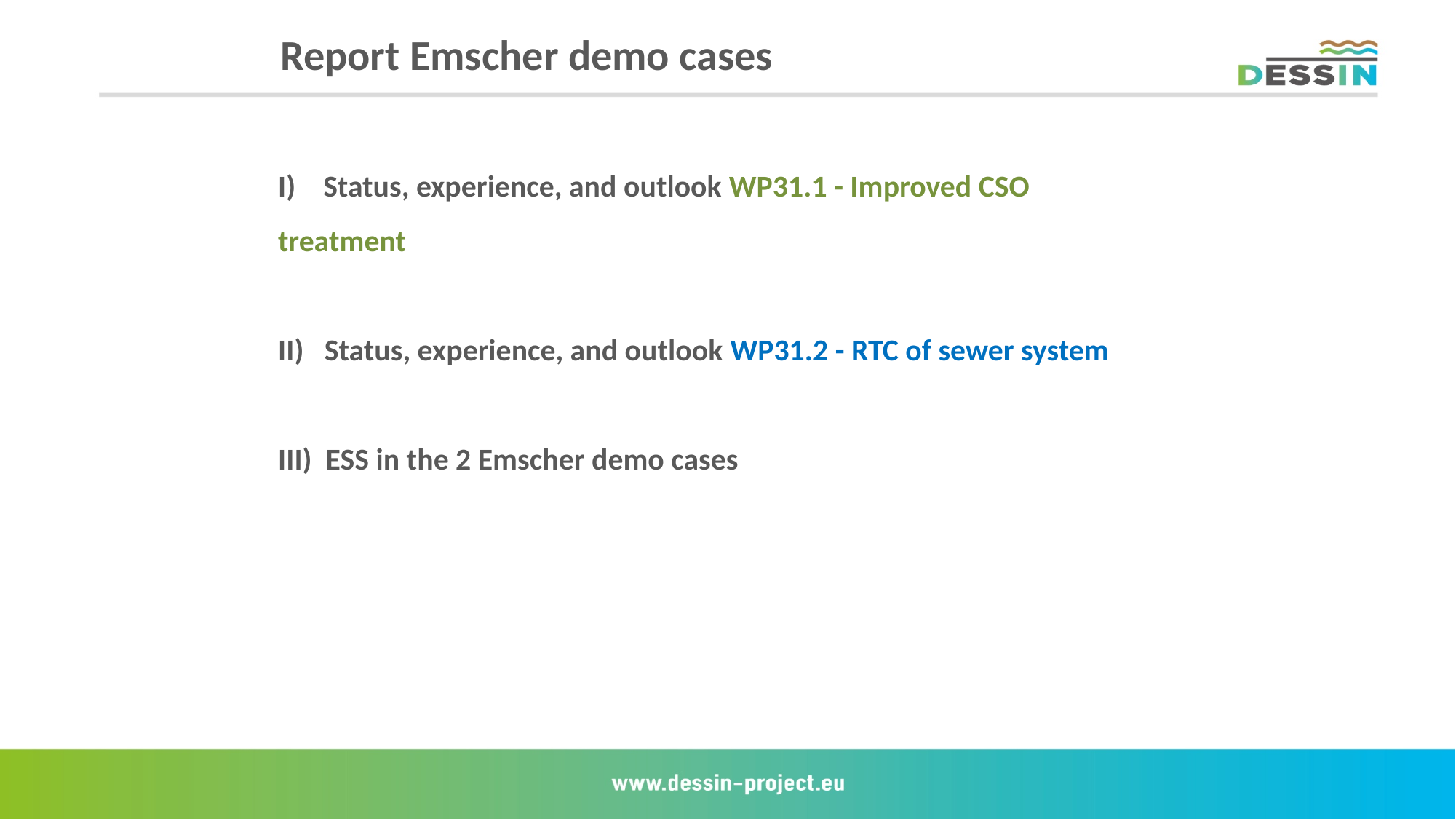

Report Emscher demo cases
I)    Status, experience, and outlook WP31.1 - Improved CSO treatment

II)   Status, experience, and outlook WP31.2 - RTC of sewer system

III)  ESS in the 2 Emscher demo cases